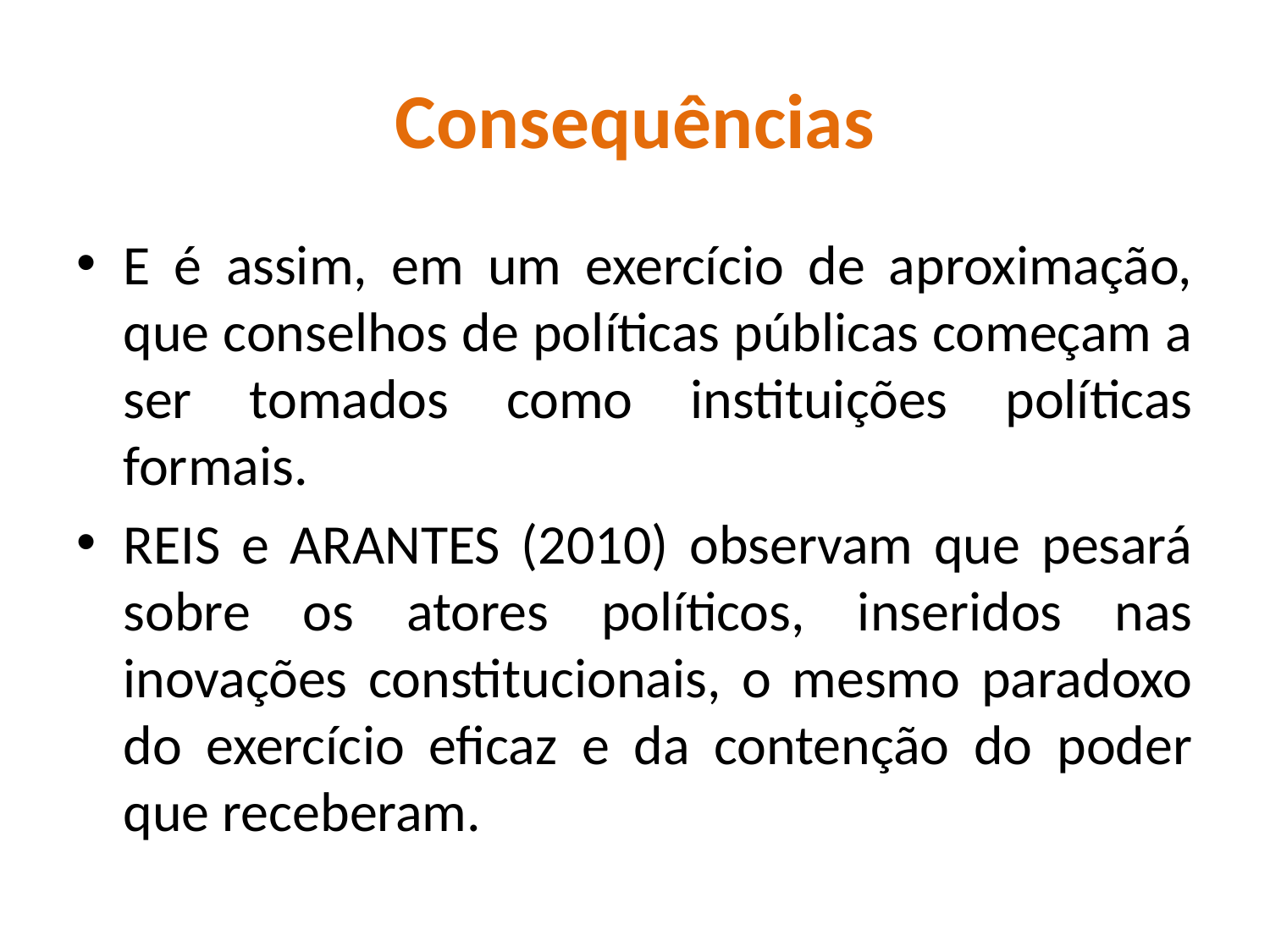

# Consequências
E é assim, em um exercício de aproximação, que conselhos de políticas públicas começam a ser tomados como instituições políticas formais.
REIS e ARANTES (2010) observam que pesará sobre os atores políticos, inseridos nas inovações constitucionais, o mesmo paradoxo do exercício eficaz e da contenção do poder que receberam.